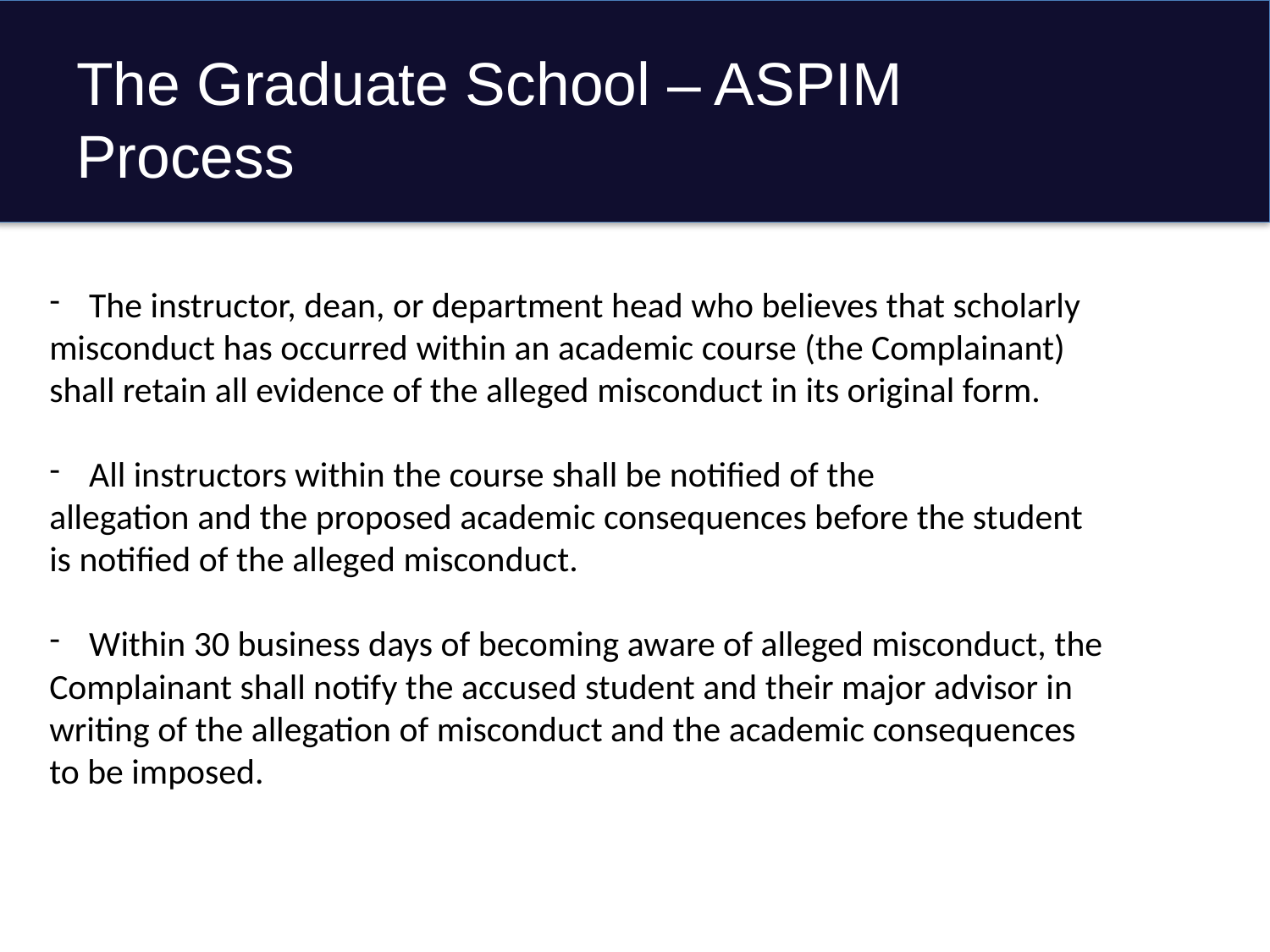

# The Graduate School – ASPIM Process
The instructor, dean, or department head who believes that scholarly
misconduct has occurred within an academic course (the Complainant)
shall retain all evidence of the alleged misconduct in its original form.

All instructors within the course shall be notified of the
allegation and the proposed academic consequences before the student
is notified of the alleged misconduct.

Within 30 business days of becoming aware of alleged misconduct, the
Complainant shall notify the accused student and their major advisor in
writing of the allegation of misconduct and the academic consequences
to be imposed.